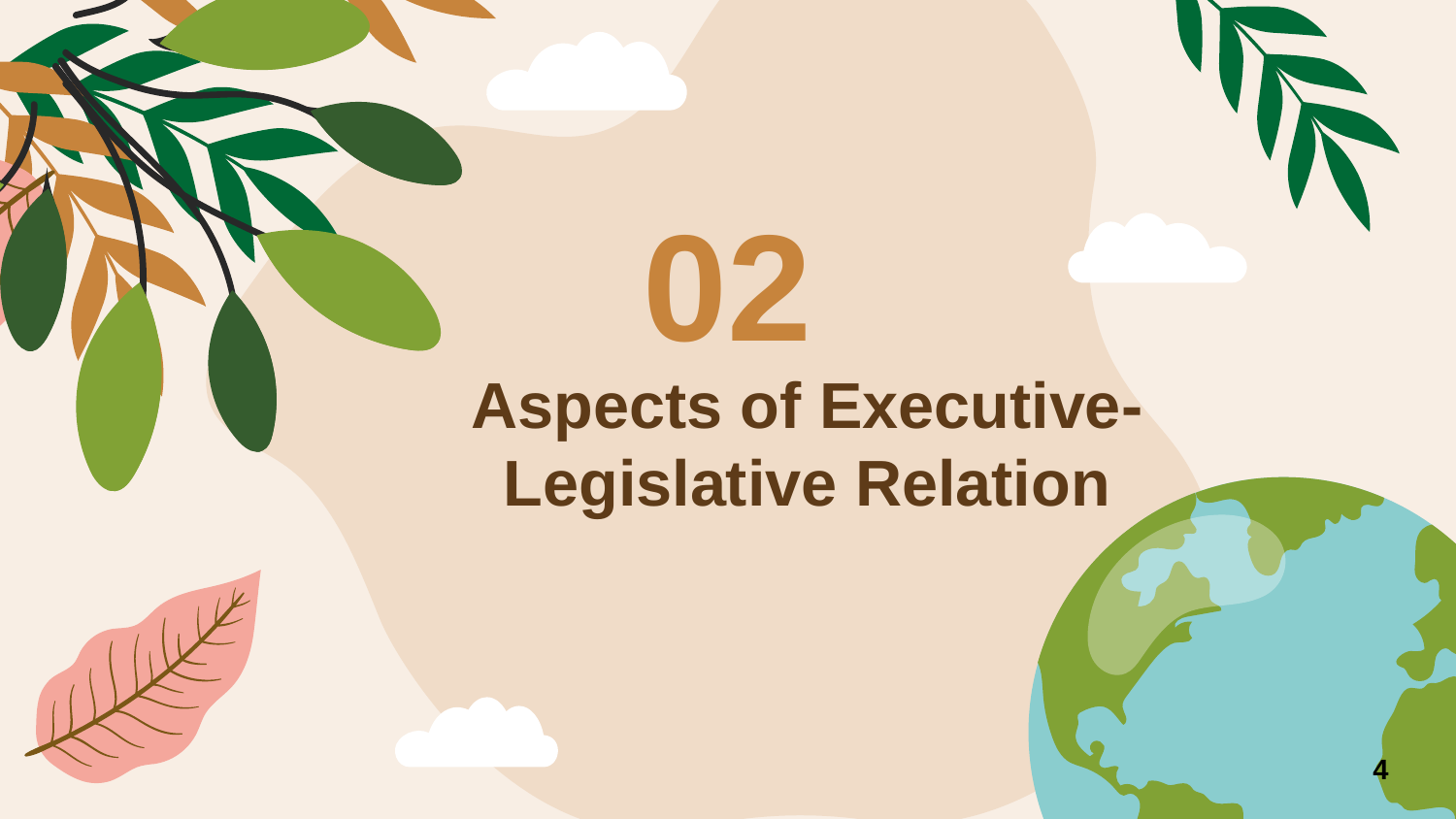

02

# Aspects of Executive-Legislative Relation

4